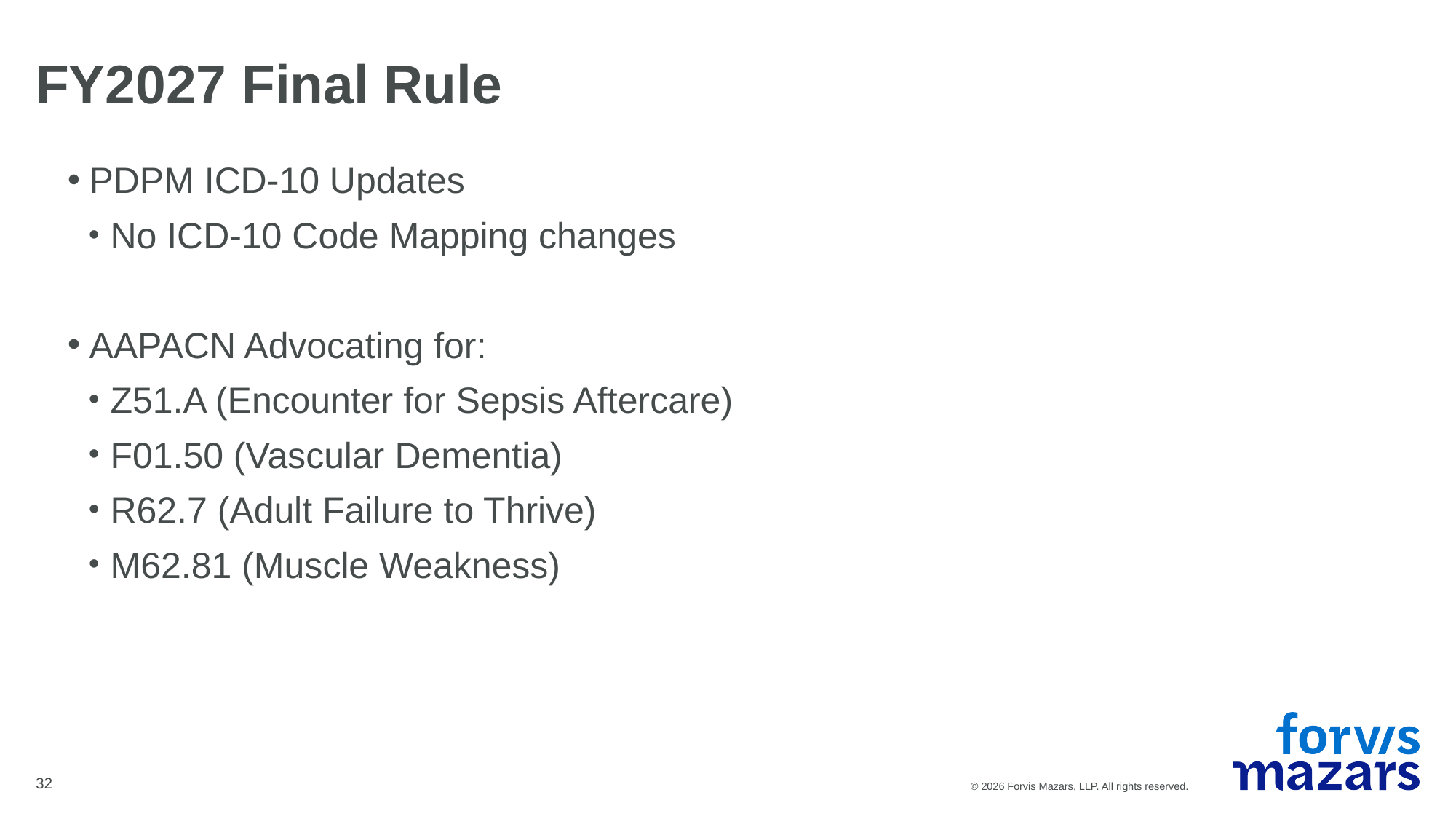

# FY2027 Final Rule
PDPM ICD-10 Updates
No ICD-10 Code Mapping changes

AAPACN Advocating for:
Z51.A (Encounter for Sepsis Aftercare)
F01.50 (Vascular Dementia)
R62.7 (Adult Failure to Thrive)
M62.81 (Muscle Weakness)

32